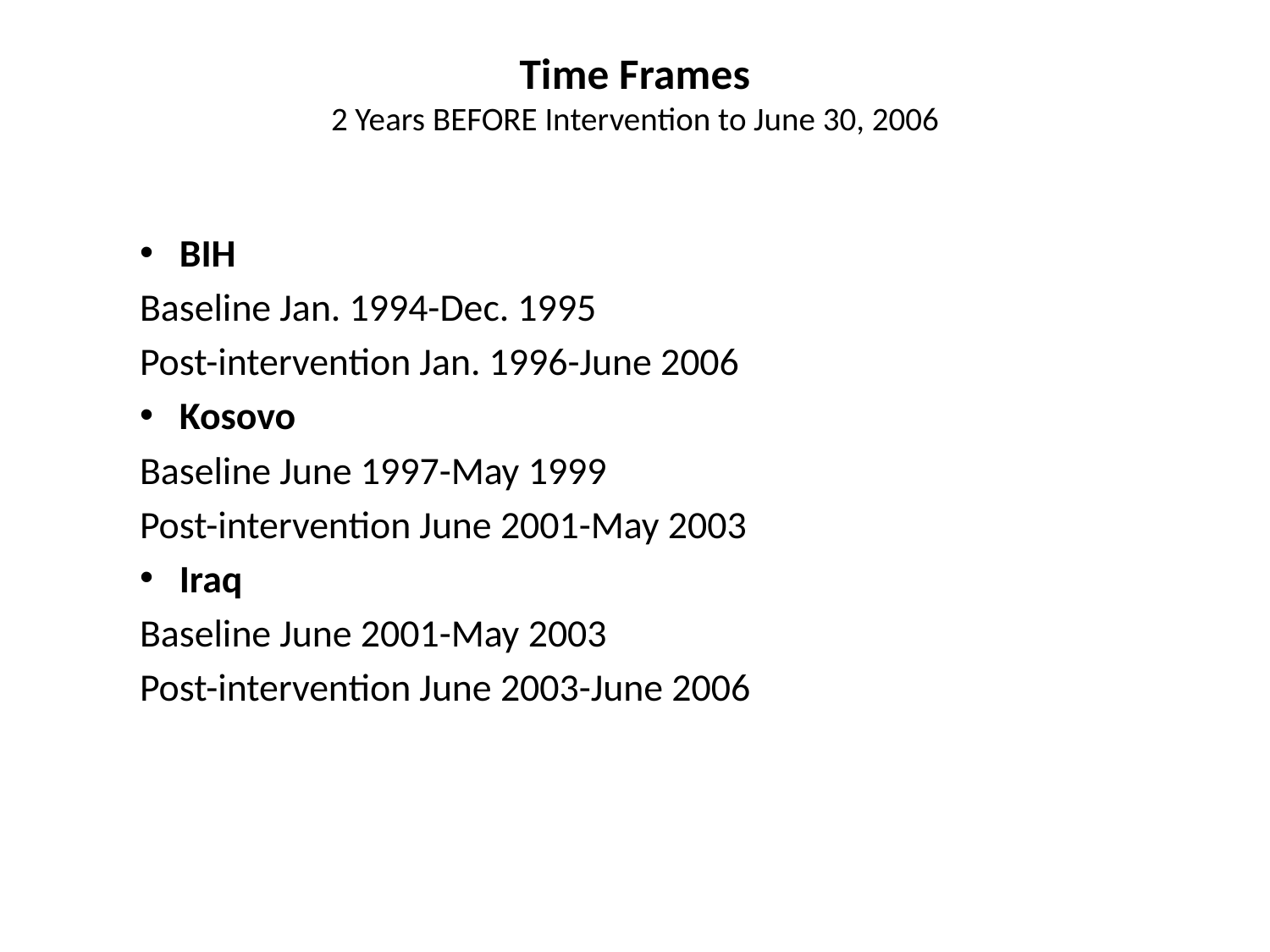

# Time Frames 2 Years BEFORE Intervention to June 30, 2006
BIH
Baseline Jan. 1994-Dec. 1995
Post-intervention Jan. 1996-June 2006
Kosovo
Baseline June 1997-May 1999
Post-intervention June 2001-May 2003
Iraq
Baseline June 2001-May 2003
Post-intervention June 2003-June 2006